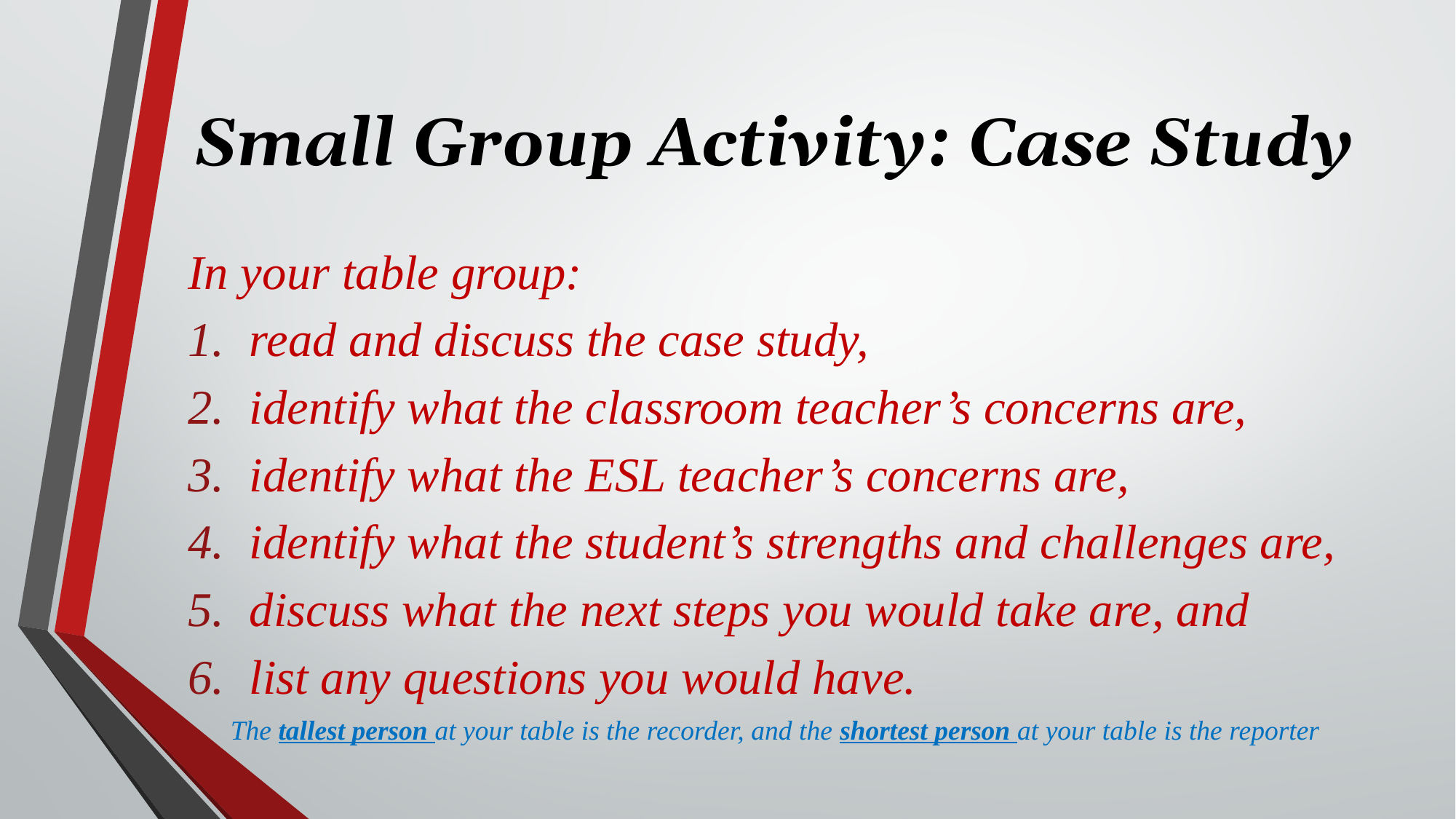

# Small Group Activity: Case Study
In your table group:
read and discuss the case study,
identify what the classroom teacher’s concerns are,
identify what the ESL teacher’s concerns are,
identify what the student’s strengths and challenges are,
discuss what the next steps you would take are, and
list any questions you would have.
The tallest person at your table is the recorder, and the shortest person at your table is the reporter